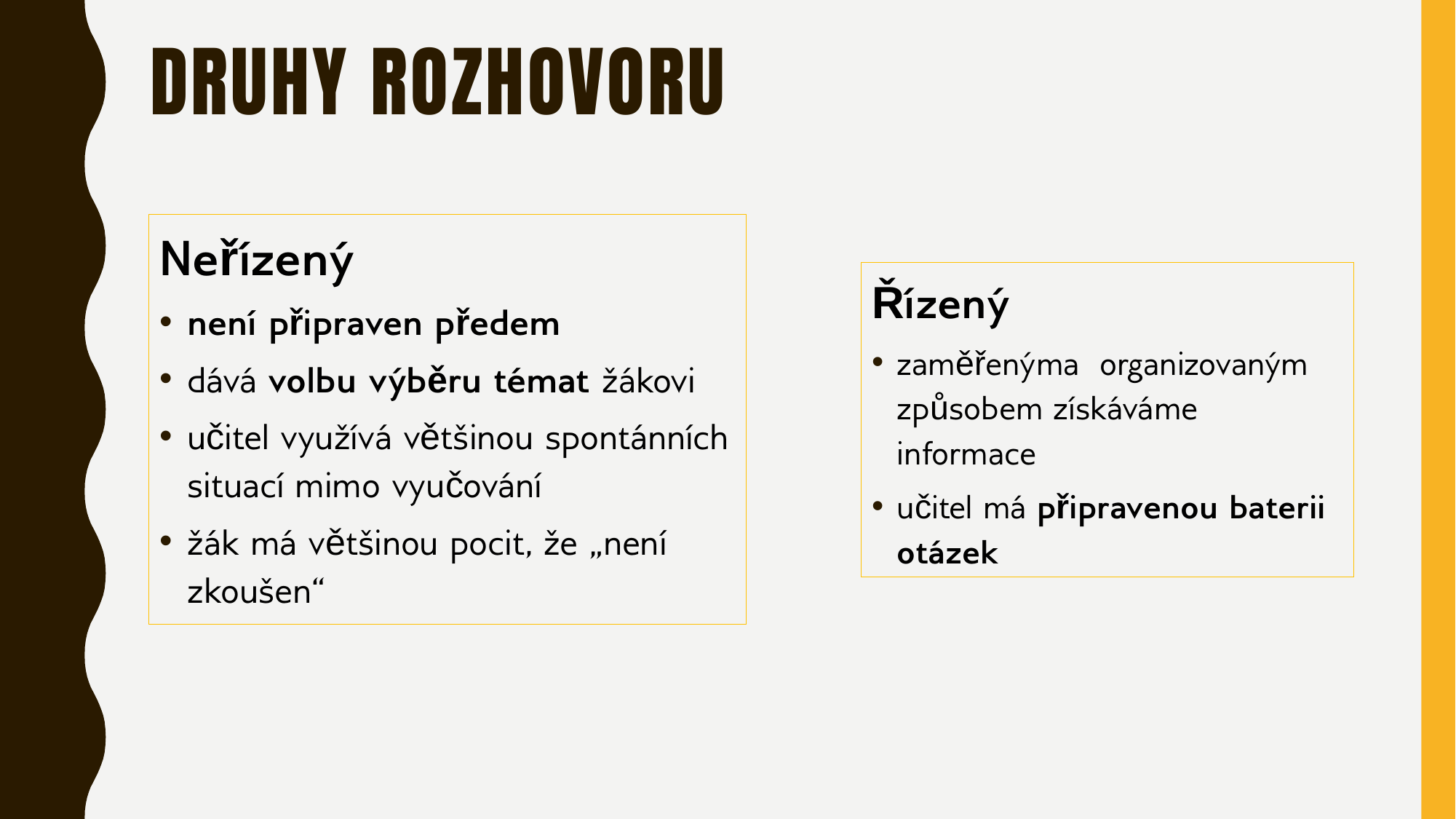

# Druhy rozhovoru
Neřízený
není připraven předem
dává volbu výběru témat žákovi
učitel využívá většinou spontánních situací mimo vyučování
žák má většinou pocit, že „není zkoušen“
Řízený
zaměřenýma  organizovaným způsobem získáváme informace
učitel má připravenou baterii otázek